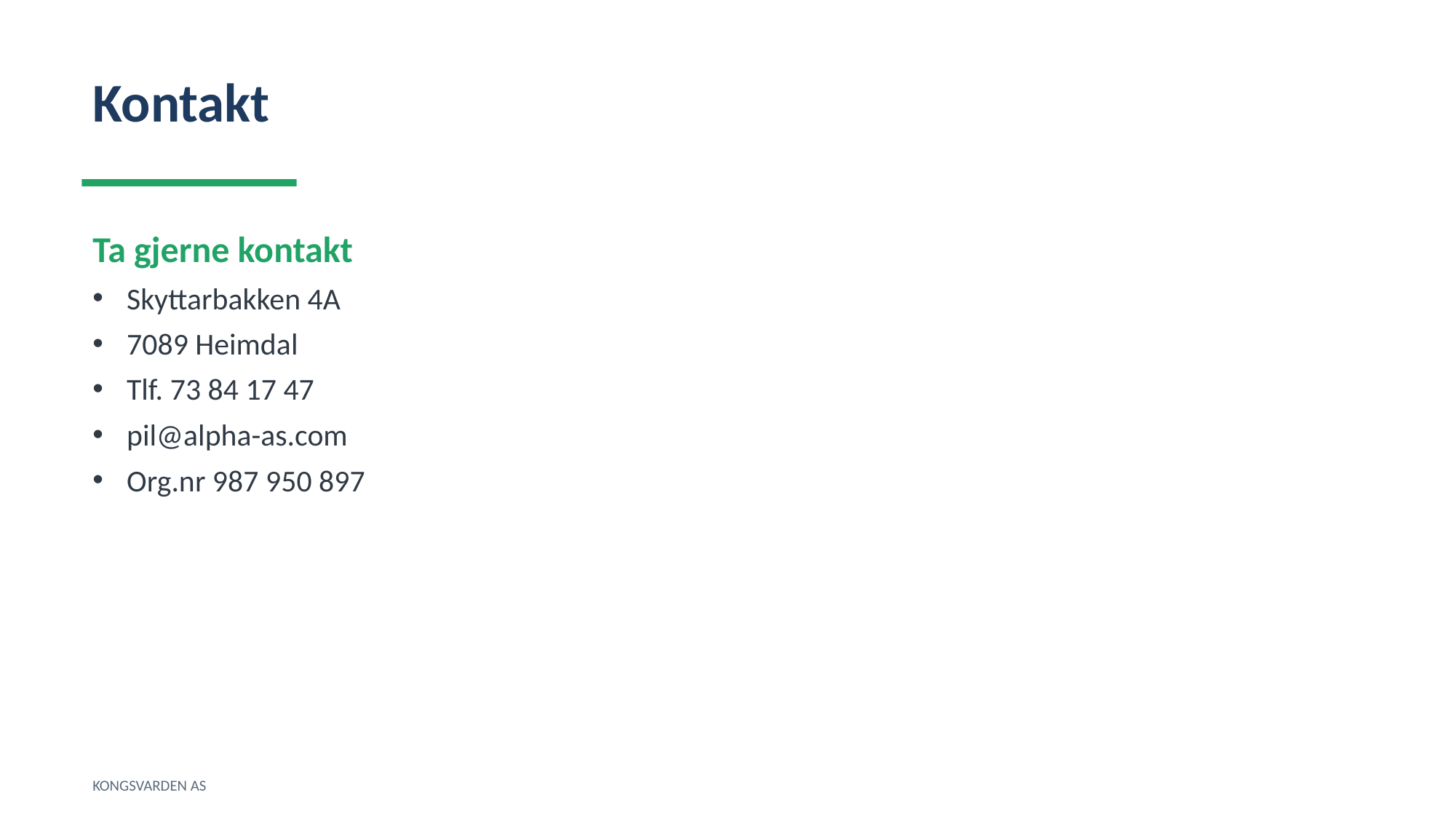

Kontakt

Ta gjerne kontakt
Skyttarbakken 4A
7089 Heimdal
Tlf. 73 84 17 47
pil@alpha-as.com
Org.nr 987 950 897
KONGSVARDEN AS